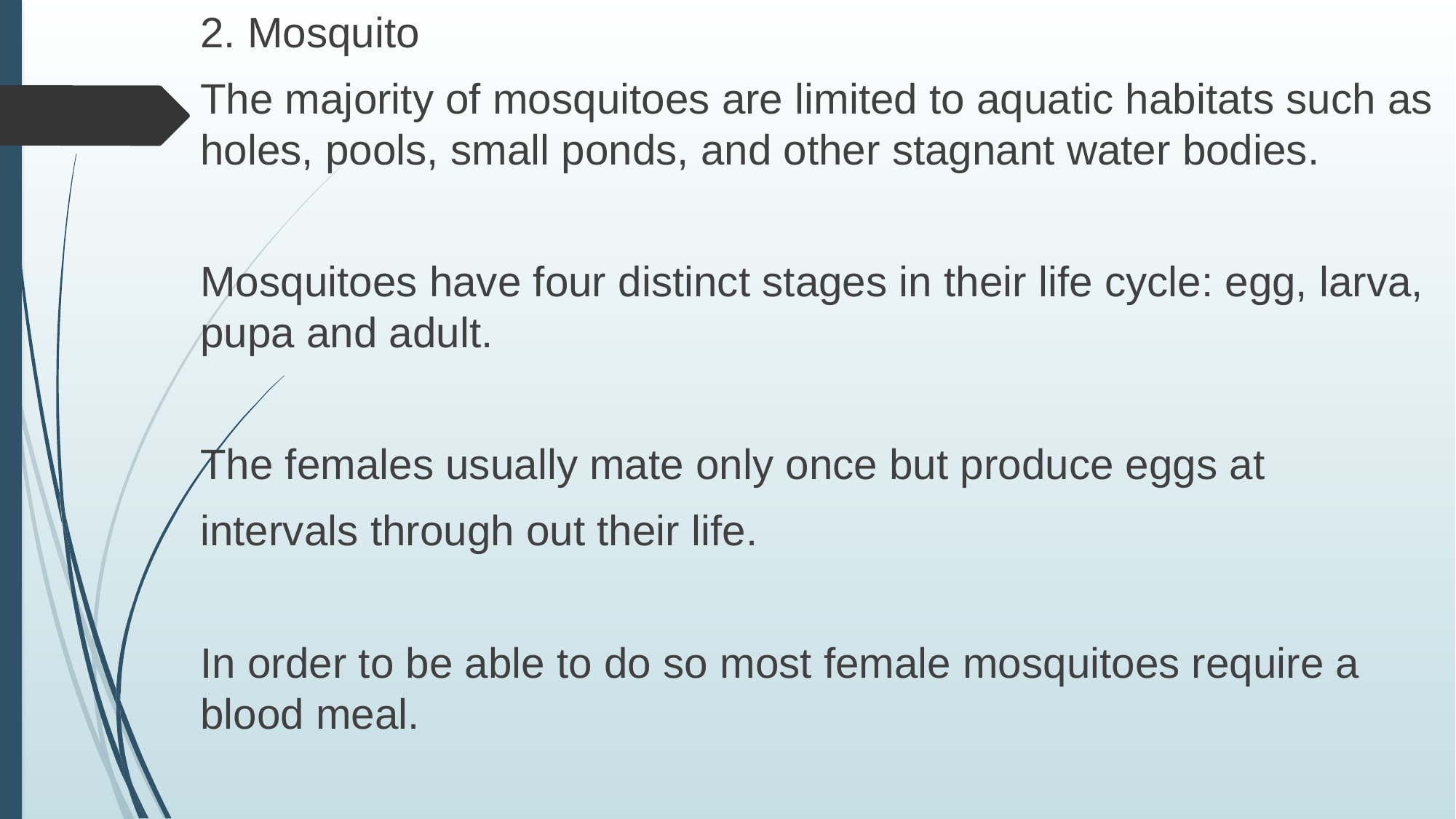

2. Mosquito
The majority of mosquitoes are limited to aquatic habitats such as holes, pools, small ponds, and other stagnant water bodies.

Mosquitoes have four distinct stages in their life cycle: egg, larva, pupa and adult.

The females usually mate only once but produce eggs at
intervals through out their life.

In order to be able to do so most female mosquitoes require a blood meal.